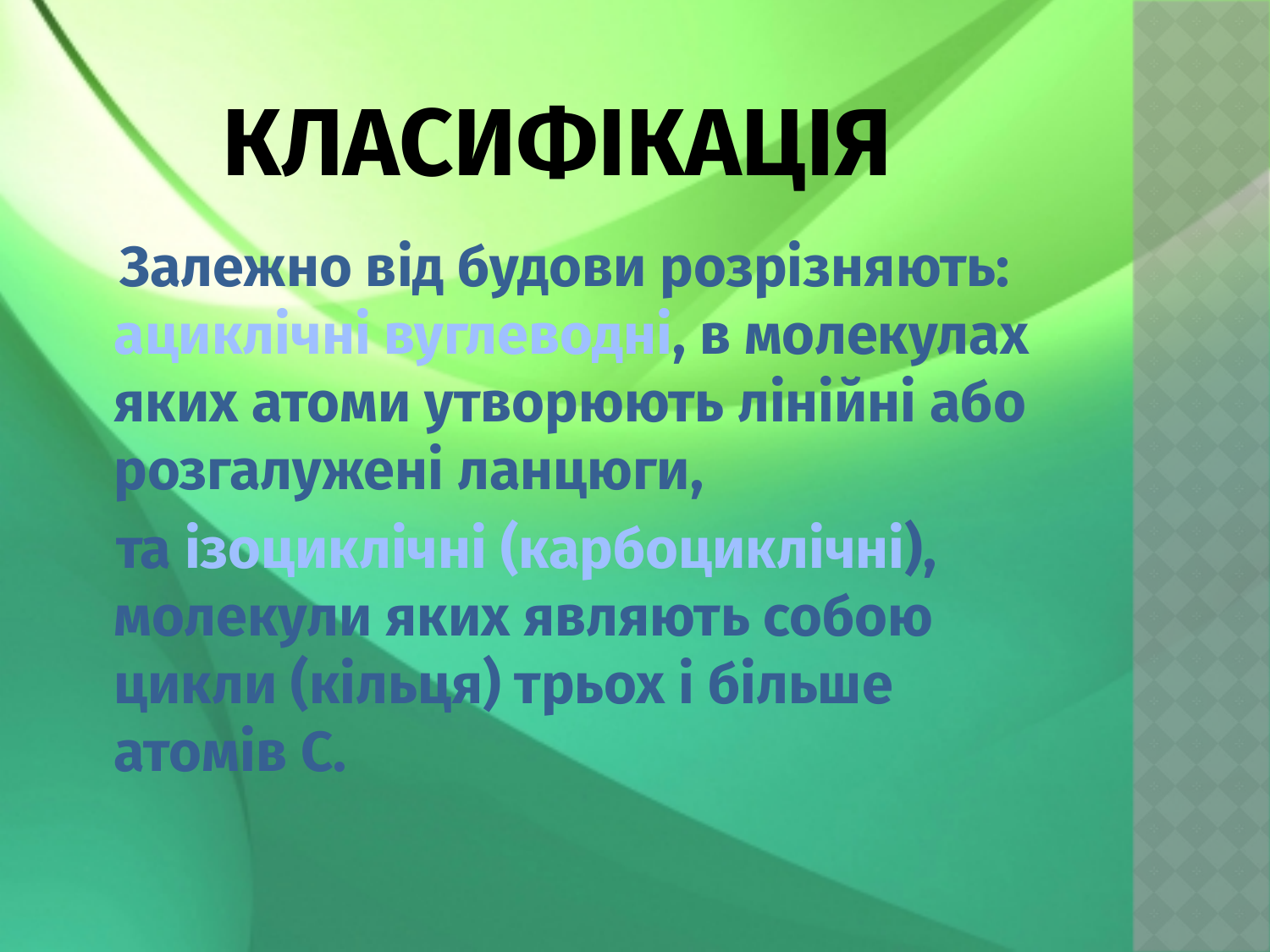

# Класифікація
   Залежно від будови розрізняють: ациклічні вуглеводні, в молекулах яких атоми утворюють лінійні або розгалужені ланцюги,
   та ізоциклічні (карбоциклічні), молекули яких являють собою цикли (кільця) трьох і більше атомів С.